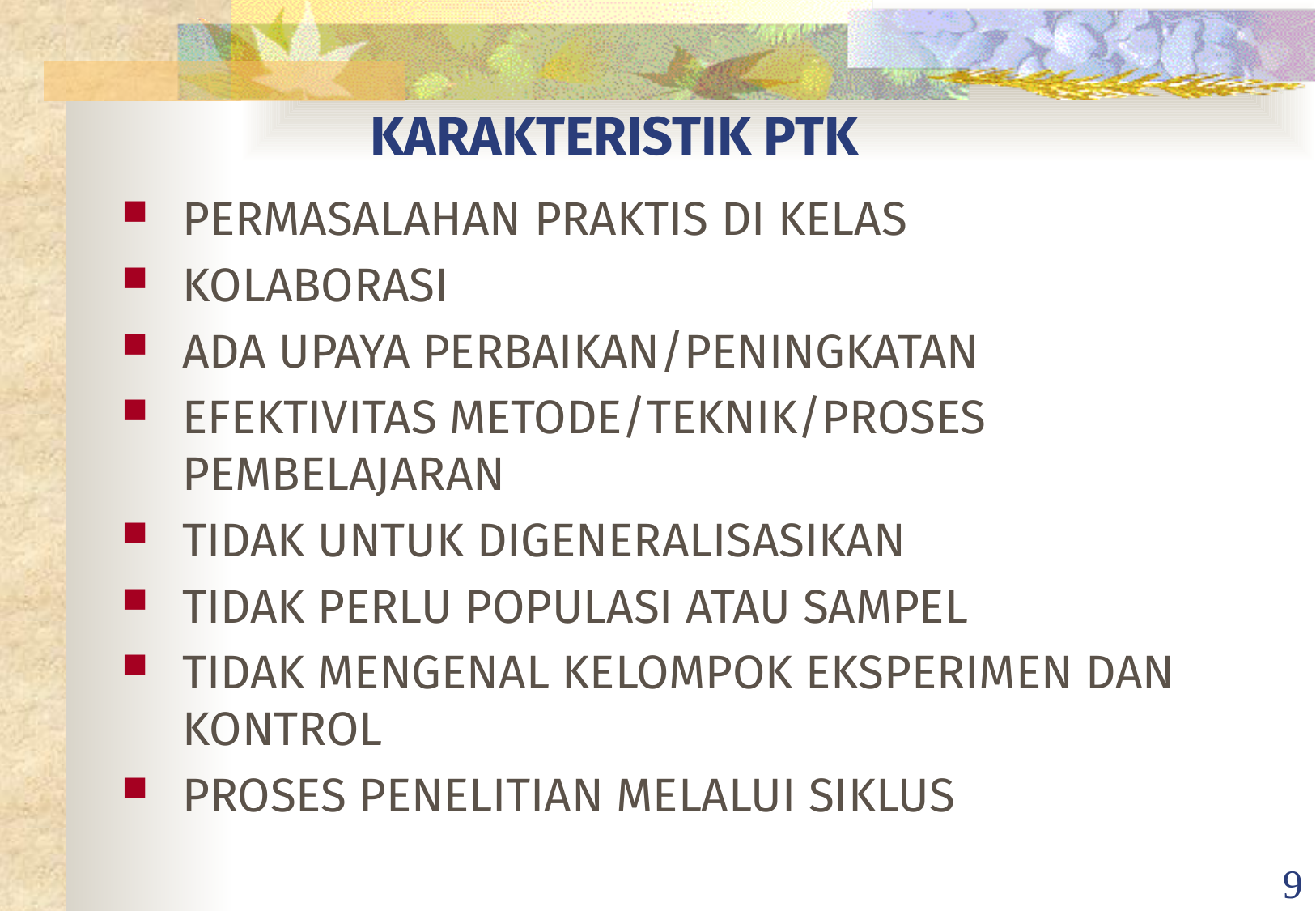

# KARAKTERISTIK PTK
PERMASALAHAN PRAKTIS DI KELAS
KOLABORASI
ADA UPAYA PERBAIKAN/PENINGKATAN
EFEKTIVITAS METODE/TEKNIK/PROSES PEMBELAJARAN
TIDAK UNTUK DIGENERALISASIKAN
TIDAK PERLU POPULASI ATAU SAMPEL
TIDAK MENGENAL KELOMPOK EKSPERIMEN DAN KONTROL
PROSES PENELITIAN MELALUI SIKLUS
9